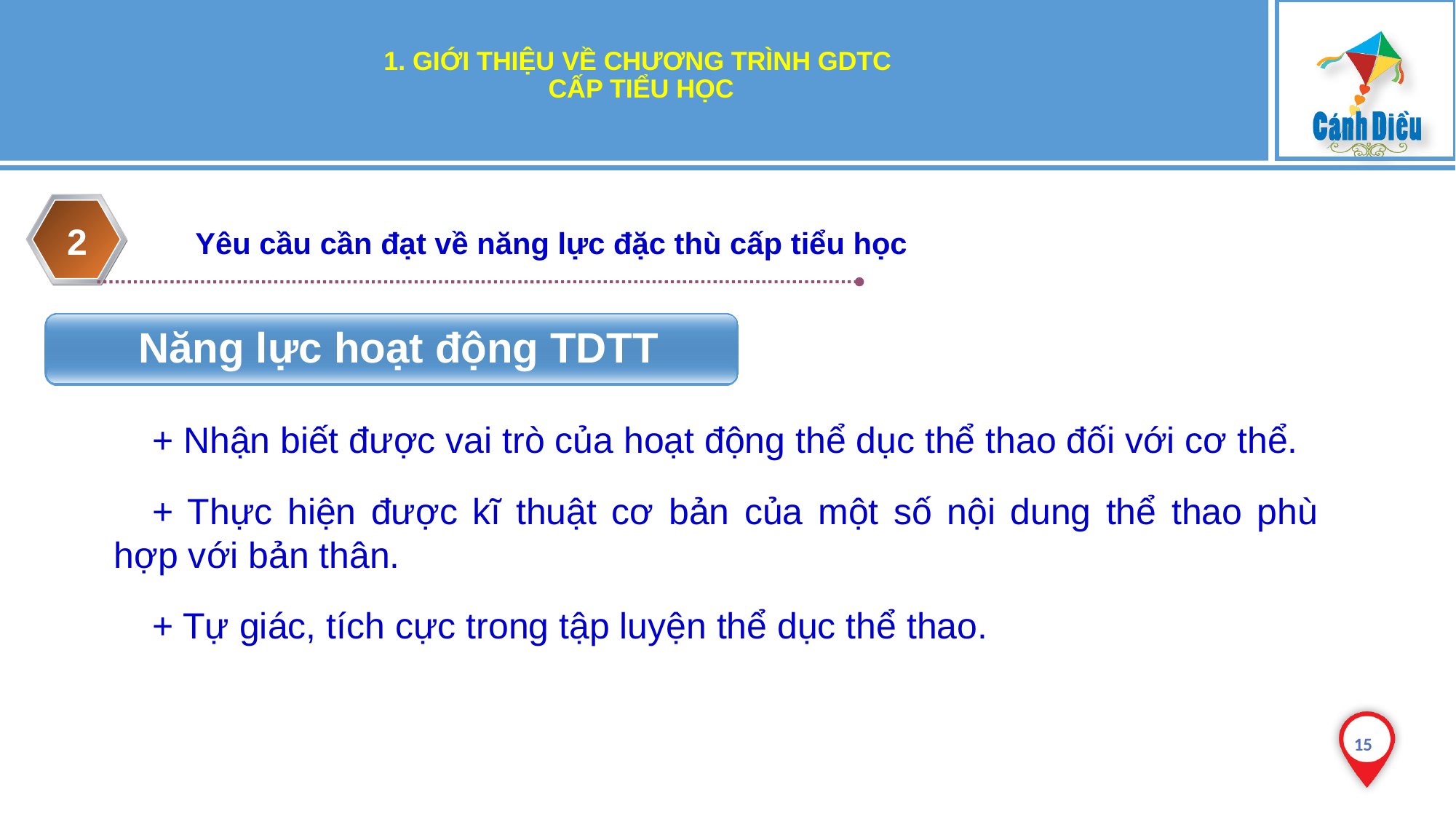

# 1. GIỚI THIỆU VỀ CHƯƠNG TRÌNH GDTC CẤP TIỂU HỌC

2
	Yêu cầu cần đạt về năng lực đặc thù cấp tiểu học

Năng lực hoạt động TDTT
+ Nhận biết được vai trò của hoạt động thể dục thể thao đối với cơ thể.
+ Thực hiện được kĩ thuật cơ bản của một số nội dung thể thao phù hợp với bản thân.
+ Tự giác, tích cực trong tập luyện thể dục thể thao.
15